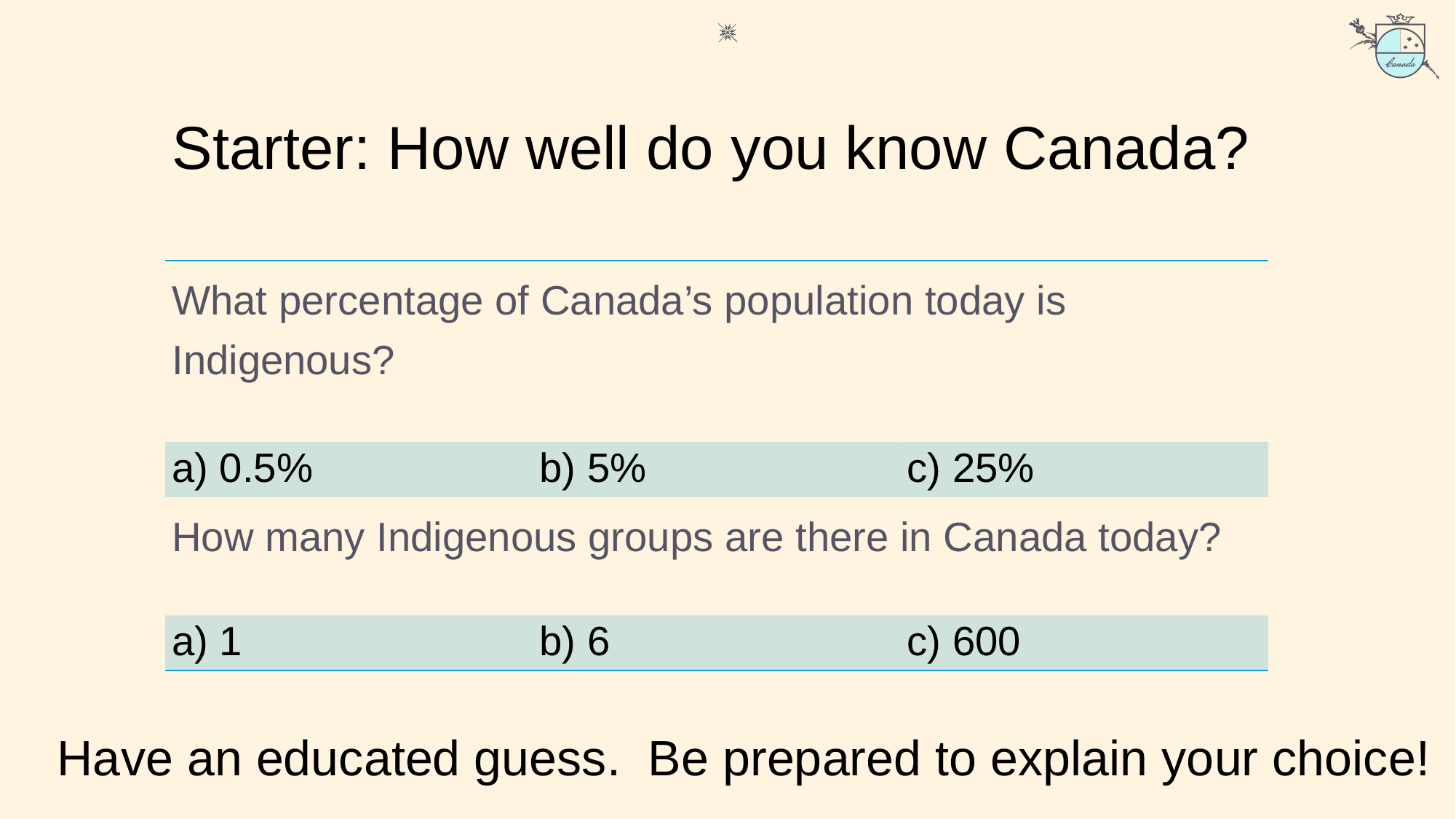

Starter: How well do you know Canada?
| What percentage of Canada’s population today is Indigenous? |  |  |
| --- | --- | --- |
| a) 0.5% | b) 5% | c) 25% |
| How many Indigenous groups are there in Canada today? |  |  |
| a) 1 | b) 6 | c) 600 |

Have an educated guess.  Be prepared to explain your choice!